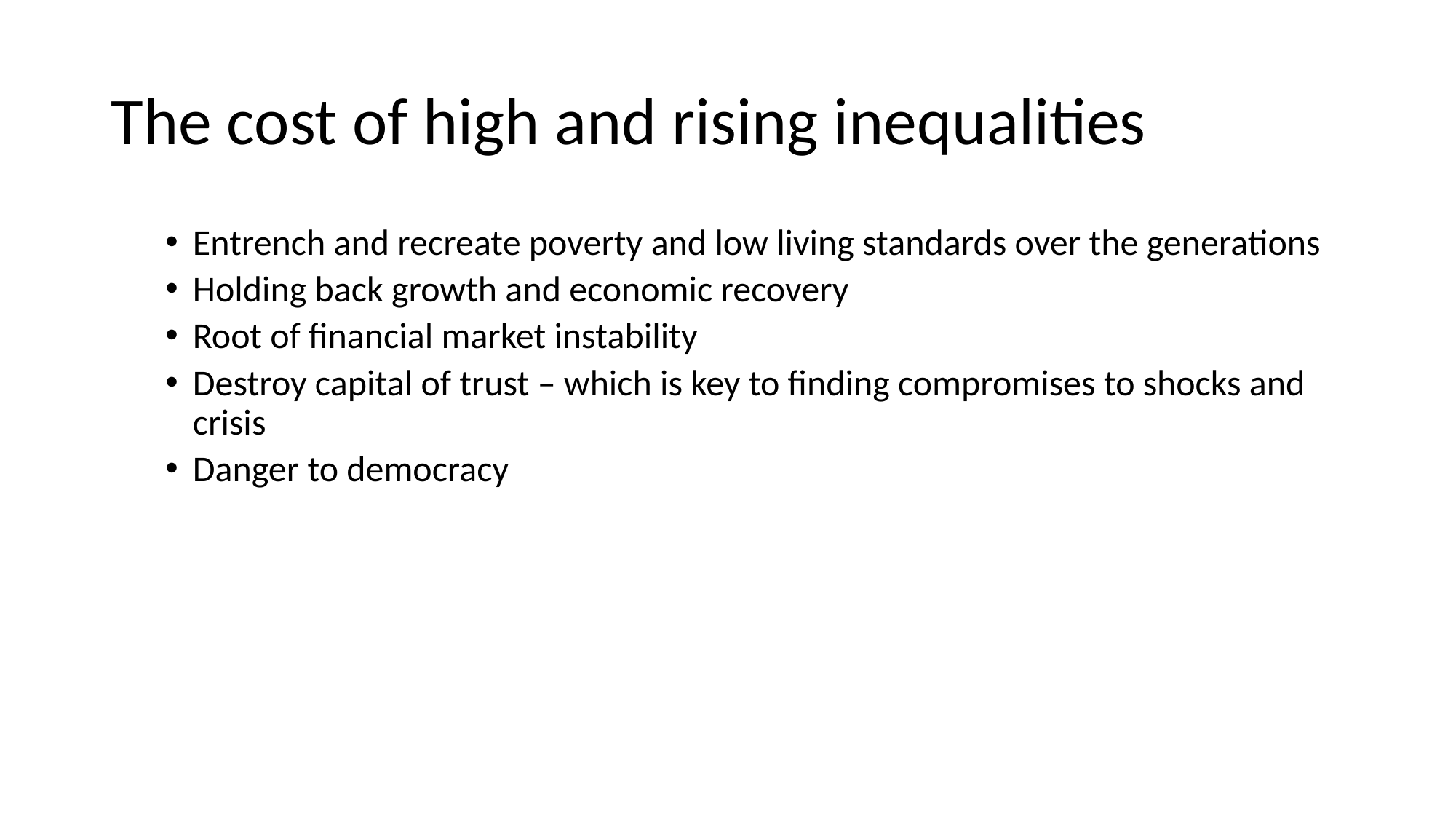

# The cost of high and rising inequalities
Entrench and recreate poverty and low living standards over the generations
Holding back growth and economic recovery
Root of financial market instability
Destroy capital of trust – which is key to finding compromises to shocks and crisis
Danger to democracy